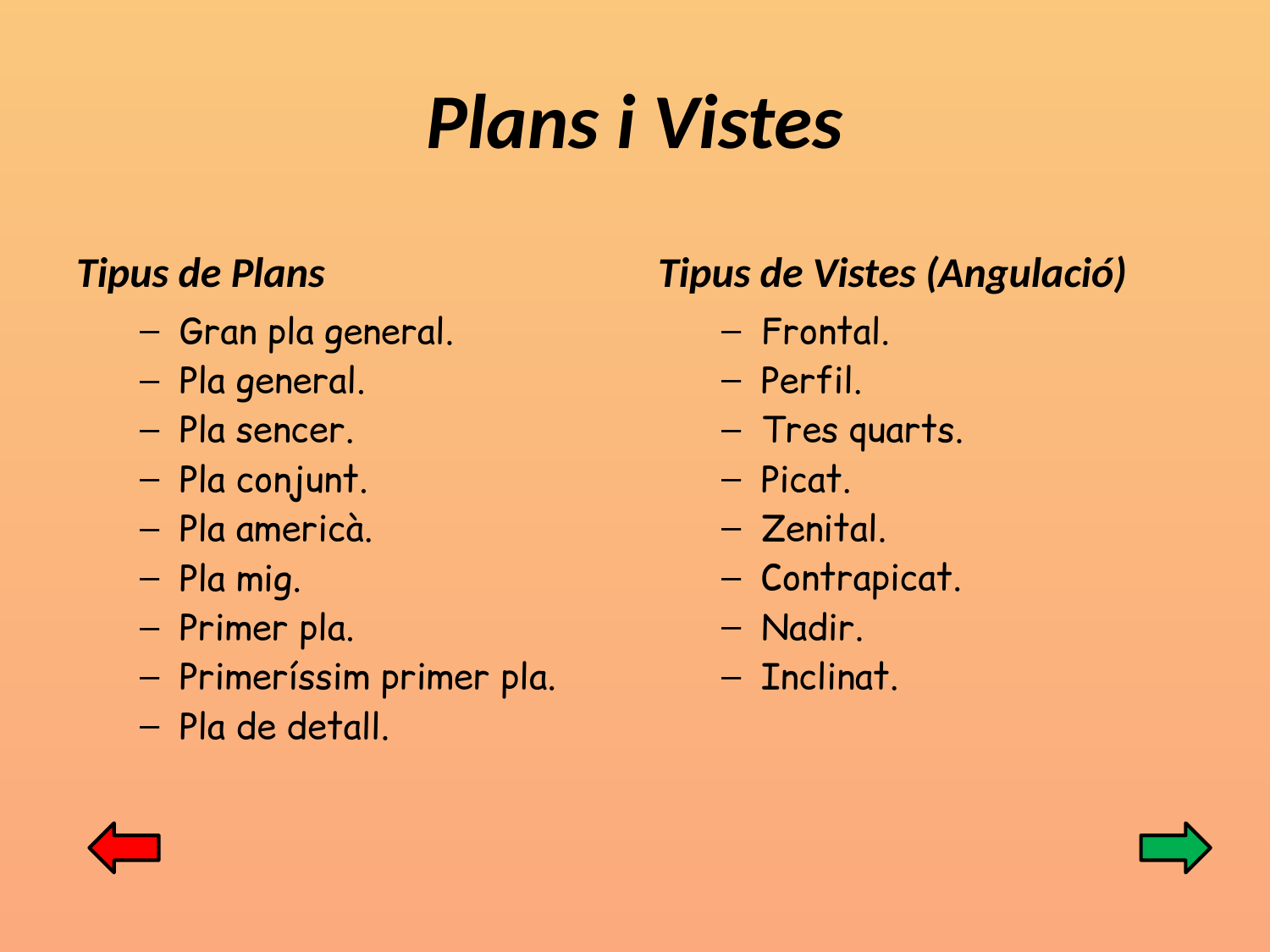

# Plans i Vistes
Tipus de Plans
Tipus de Vistes (Angulació)
Gran pla general.
Pla general.
Pla sencer.
Pla conjunt.
Pla americà.
Pla mig.
Primer pla.
Primeríssim primer pla.
Pla de detall.

Frontal.
Perfil.
Tres quarts.
Picat.
Zenital.
Contrapicat.
Nadir.
Inclinat.